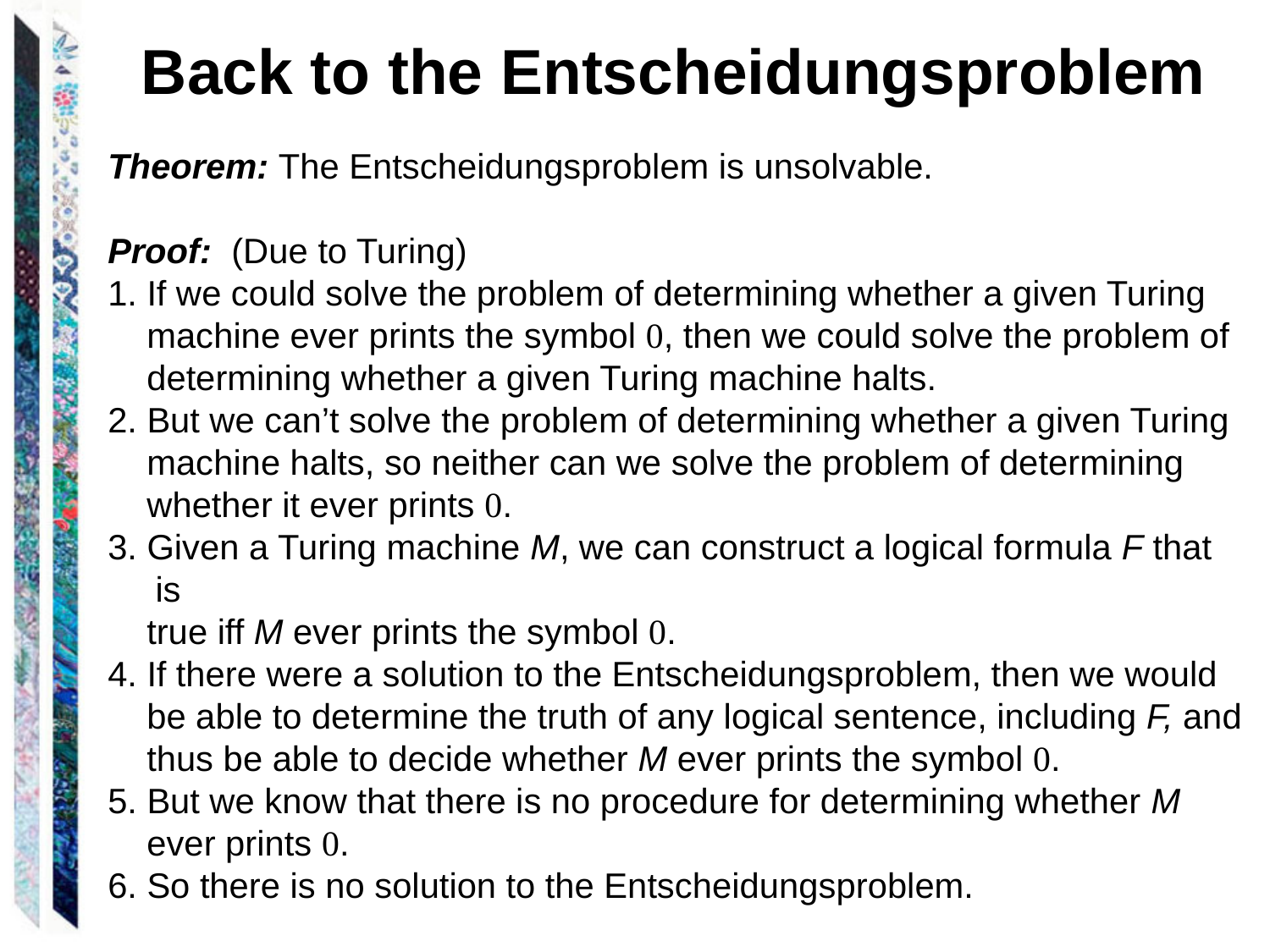

Back to the Entscheidungsproblem
Theorem: The Entscheidungsproblem is unsolvable.

Proof:  (Due to Turing)
1. If we could solve the problem of determining whether a given Turing
    machine ever prints the symbol 0, then we could solve the problem of
    determining whether a given Turing machine halts.
2. But we can’t solve the problem of determining whether a given Turing
    machine halts, so neither can we solve the problem of determining
    whether it ever prints 0.
3. Given a Turing machine M, we can construct a logical formula F that is
    true iff M ever prints the symbol 0.
4. If there were a solution to the Entscheidungsproblem, then we would
    be able to determine the truth of any logical sentence, including F, and
    thus be able to decide whether M ever prints the symbol 0.
5. But we know that there is no procedure for determining whether M
    ever prints 0.
6. So there is no solution to the Entscheidungsproblem.